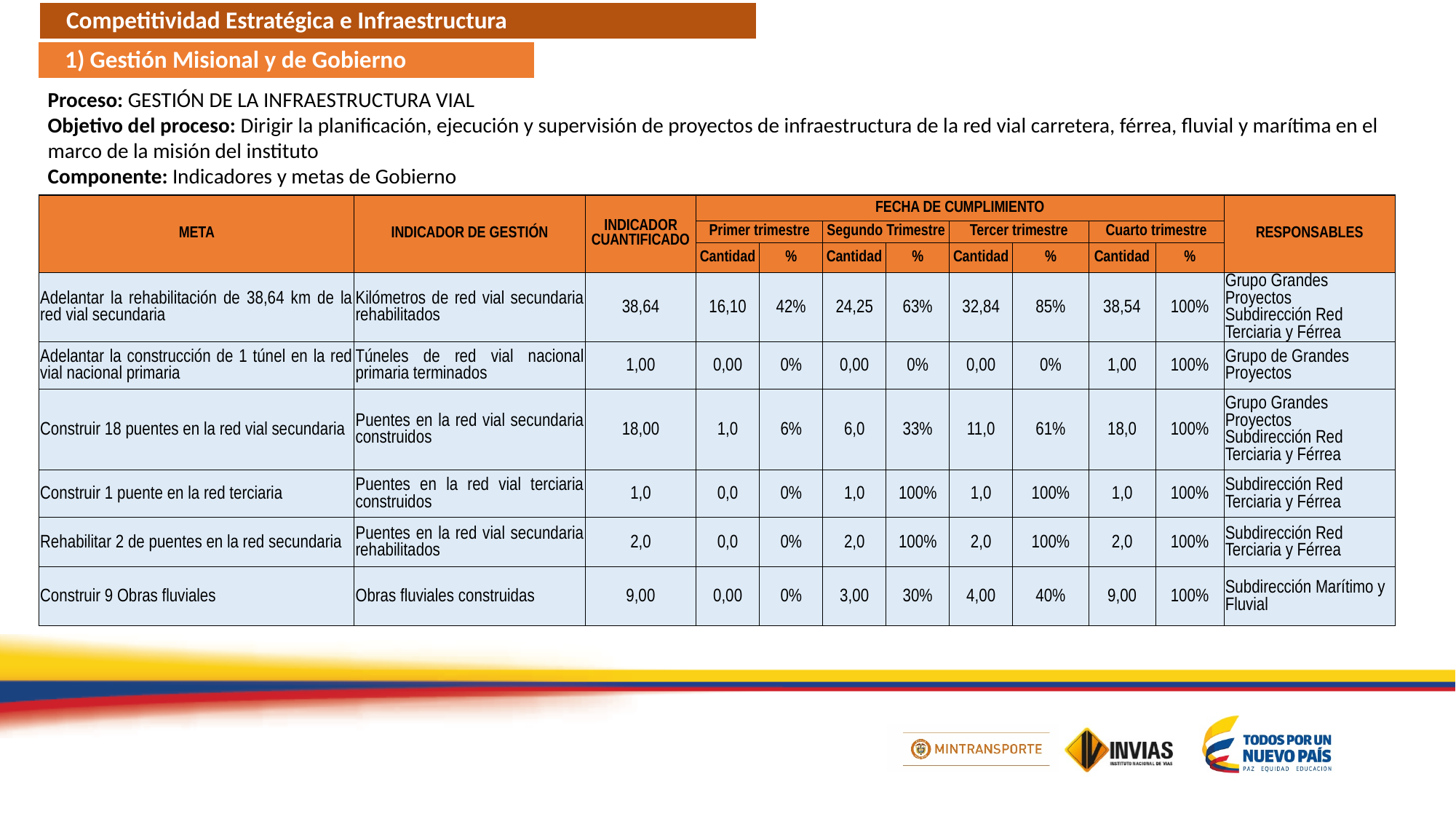

Competitividad Estratégica e Infraestructura

1) Gestión Misional y de Gobierno
Proceso: GESTIÓN DE LA INFRAESTRUCTURA VIAL
Objetivo del proceso: Dirigir la planificación, ejecución y supervisión de proyectos de infraestructura de la red vial carretera, férrea, fluvial y marítima en el marco de la misión del instituto
Componente: Indicadores y metas de Gobierno
| META | INDICADOR DE GESTIÓN | INDICADOR CUANTIFICADO | FECHA DE CUMPLIMIENTO |  |  |  |  |  |  |  | RESPONSABLES |
| --- | --- | --- | --- | --- | --- | --- | --- | --- | --- | --- | --- |
|  |  |  | Primer trimestre |  | Segundo Trimestre |  | Tercer trimestre |  | Cuarto trimestre |  |  |
|  |  |  | Cantidad | % | Cantidad | % | Cantidad | % | Cantidad | % |  |
| Adelantar la rehabilitación de 38,64 km de la red vial secundaria | Kilómetros de red vial secundaria rehabilitados | 38,64 | 16,10 | 42% | 24,25 | 63% | 32,84 | 85% | 38,54 | 100% | Grupo Grandes Proyectos Subdirección Red Terciaria y Férrea |
| Adelantar la construcción de 1 túnel en la red vial nacional primaria | Túneles de red vial nacional primaria terminados | 1,00 | 0,00 | 0% | 0,00 | 0% | 0,00 | 0% | 1,00 | 100% | Grupo de Grandes Proyectos |
| Construir 18 puentes en la red vial secundaria | Puentes en la red vial secundaria construidos | 18,00 | 1,0 | 6% | 6,0 | 33% | 11,0 | 61% | 18,0 | 100% | Grupo Grandes Proyectos Subdirección Red Terciaria y Férrea |
| Construir 1 puente en la red terciaria | Puentes en la red vial terciaria construidos | 1,0 | 0,0 | 0% | 1,0 | 100% | 1,0 | 100% | 1,0 | 100% | Subdirección Red Terciaria y Férrea |
| Rehabilitar 2 de puentes en la red secundaria | Puentes en la red vial secundaria rehabilitados | 2,0 | 0,0 | 0% | 2,0 | 100% | 2,0 | 100% | 2,0 | 100% | Subdirección Red Terciaria y Férrea |
| Construir 9 Obras fluviales | Obras fluviales construidas | 9,00 | 0,00 | 0% | 3,00 | 30% | 4,00 | 40% | 9,00 | 100% | Subdirección Marítimo y Fluvial |